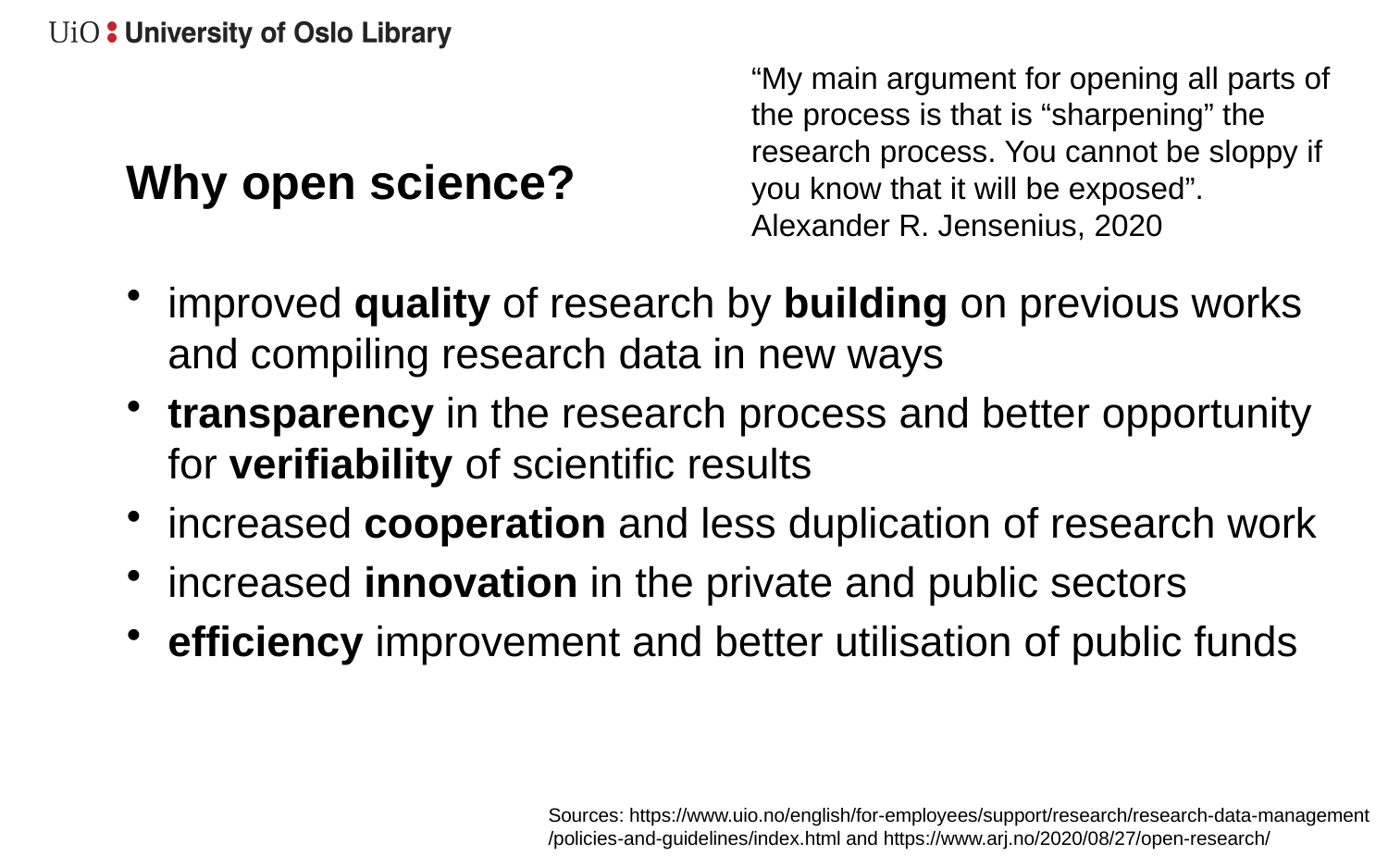

“My main argument for opening all parts of the process is that is “sharpening” the research process. You cannot be sloppy if you know that it will be exposed”. Alexander R. Jensenius, 2020
# Why open science?
improved quality of research by building on previous works and compiling research data in new ways
transparency in the research process and better opportunity for verifiability of scientific results
increased cooperation and less duplication of research work
increased innovation in the private and public sectors
efficiency improvement and better utilisation of public funds

Sources: https://www.uio.no/english/for-employees/support/research/research-data-management
/policies-and-guidelines/index.html and https://www.arj.no/2020/08/27/open-research/